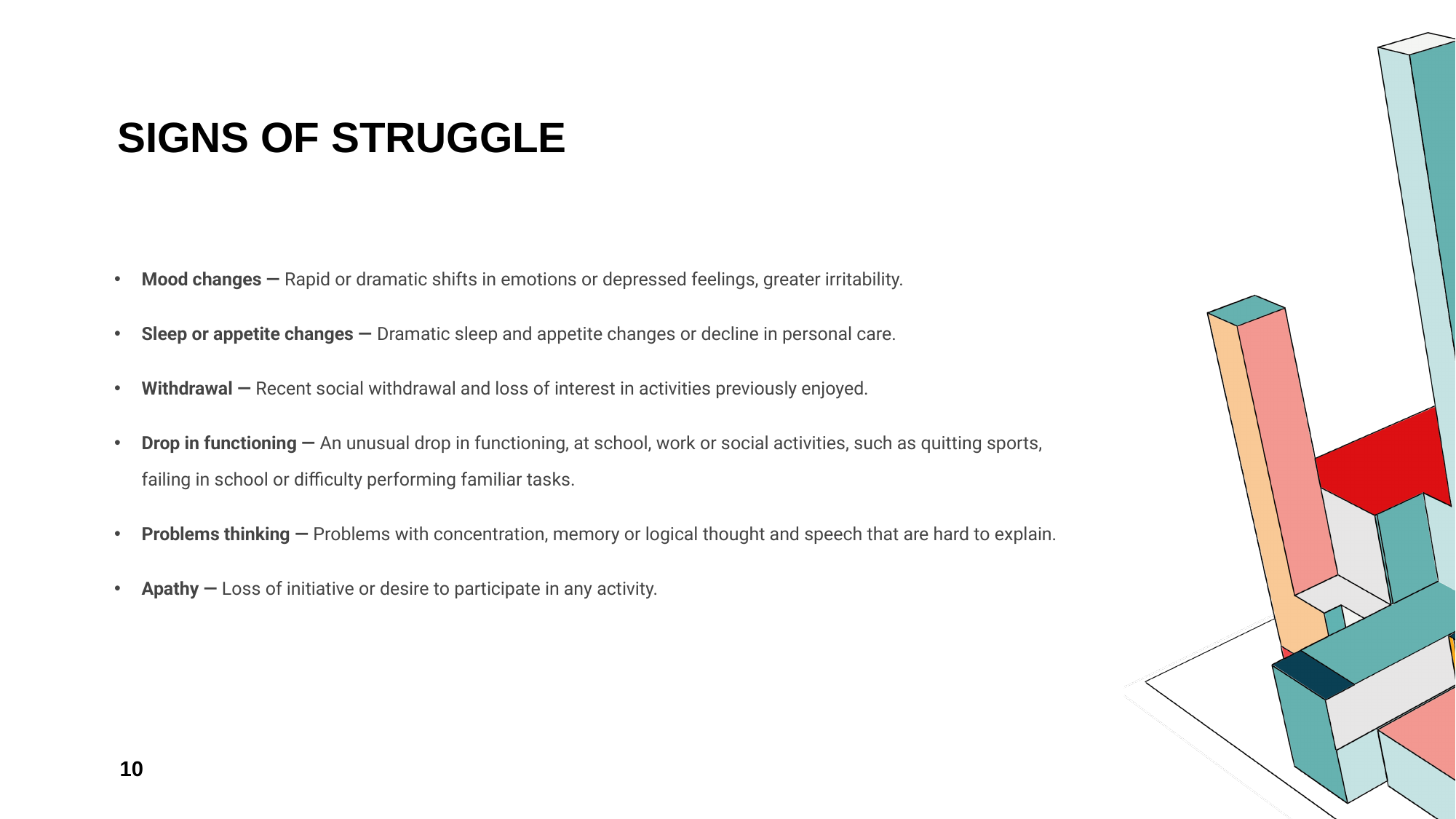

# Signs of struggle
Mood changes — Rapid or dramatic shifts in emotions or depressed feelings, greater irritability.
Sleep or appetite changes — Dramatic sleep and appetite changes or decline in personal care.
Withdrawal — Recent social withdrawal and loss of interest in activities previously enjoyed.
Drop in functioning — An unusual drop in functioning, at school, work or social activities, such as quitting sports, failing in school or difficulty performing familiar tasks.
Problems thinking — Problems with concentration, memory or logical thought and speech that are hard to explain.
Apathy — Loss of initiative or desire to participate in any activity.

10